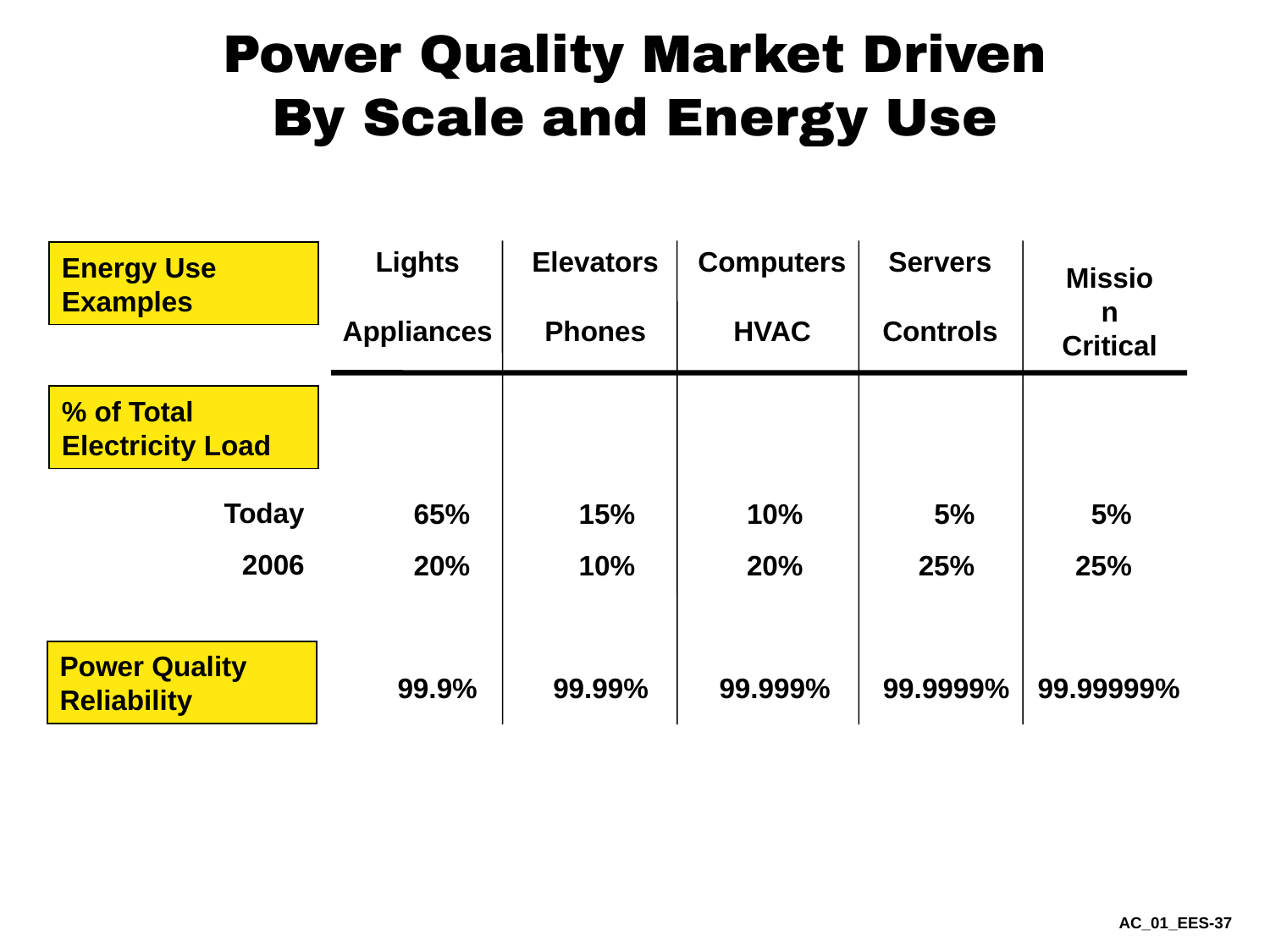

# Power Quality Market Driven By Scale and Energy Use

Lights
Appliances
Elevators
Phones
Computers
HVAC
Servers
Controls

Energy Use Examples
Mission Critical

% of Total Electricity Load
Today
2006
65%
20%
15%
10%
10%
20%
  5%
25%
  5%
25%
Power Quality Reliability
99.9%
99.99%
99.999%
99.9999%
99.99999%